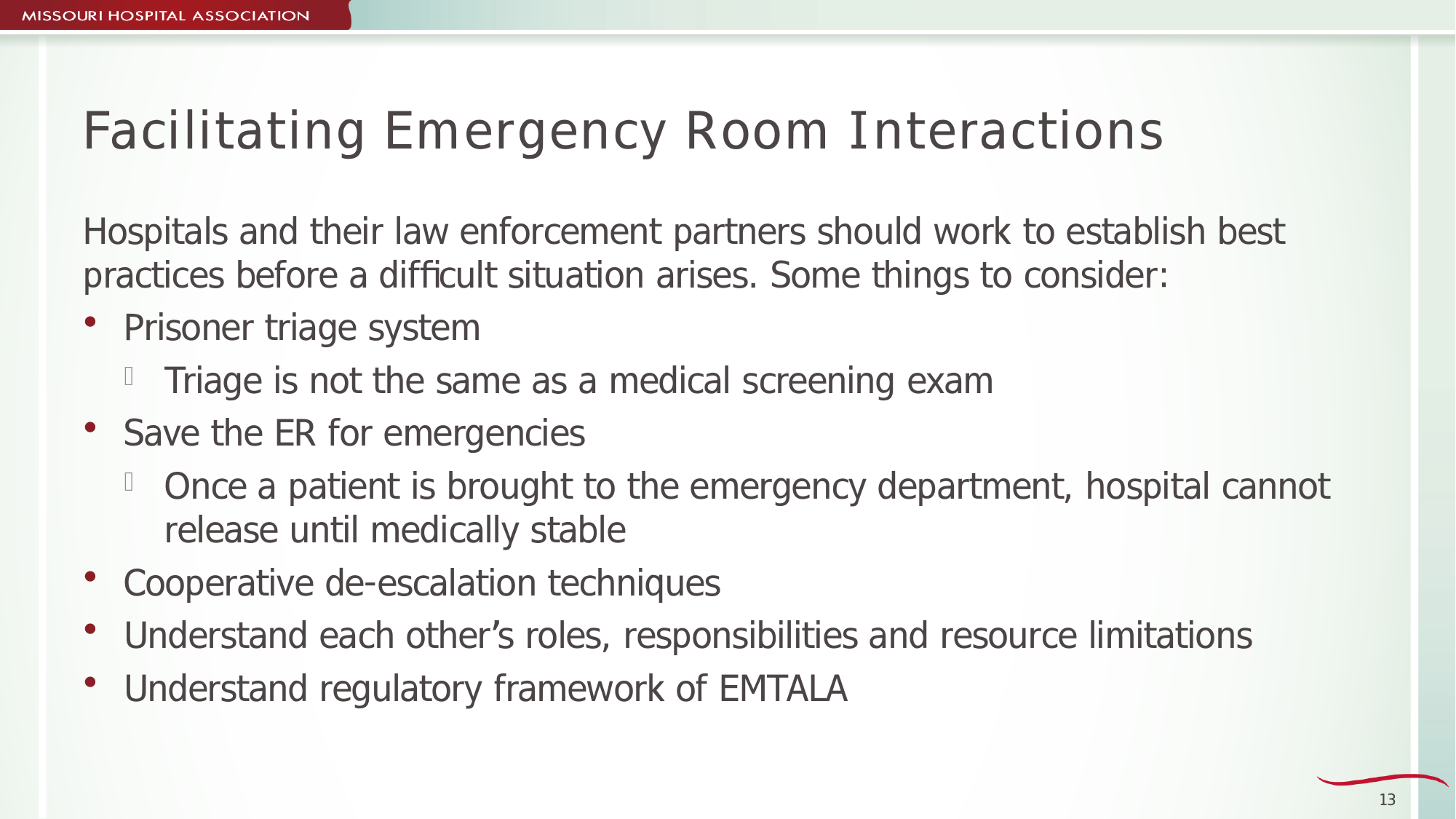

# Facilitating Emergency Room Interactions
Hospitals and their law enforcement partners should work to establish best practices before a difficult situation arises. Some things to consider:
Prisoner triage system
Triage is not the same as a medical screening exam
Save the ER for emergencies
Once a patient is brought to the emergency department, hospital cannot release until medically stable
Cooperative de-escalation techniques
Understand each other’s roles, responsibilities and resource limitations
Understand regulatory framework of EMTALA

13